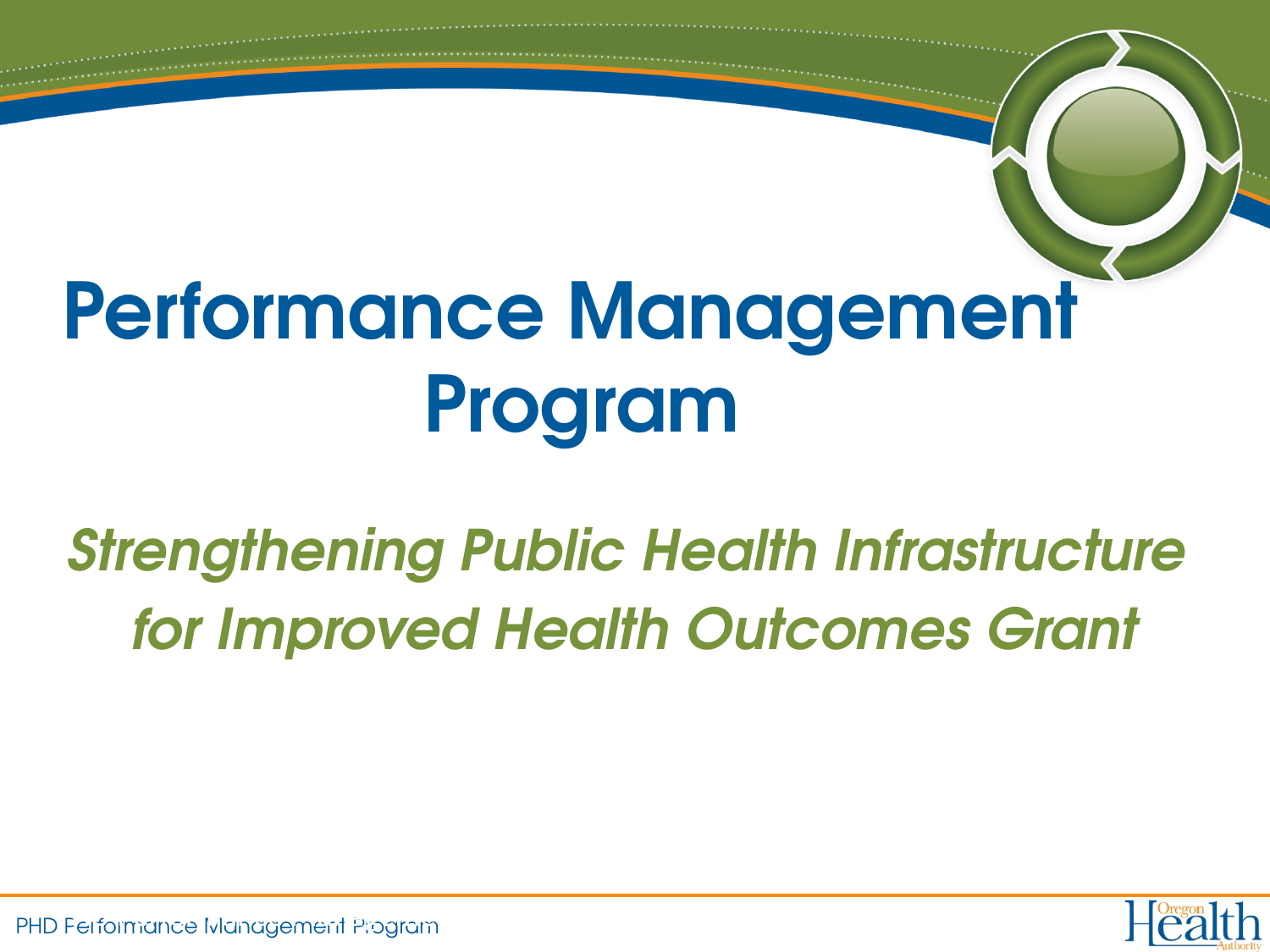

# Performance Management Program
Strengthening Public Health Infrastructure
for Improved Health Outcomes Grant